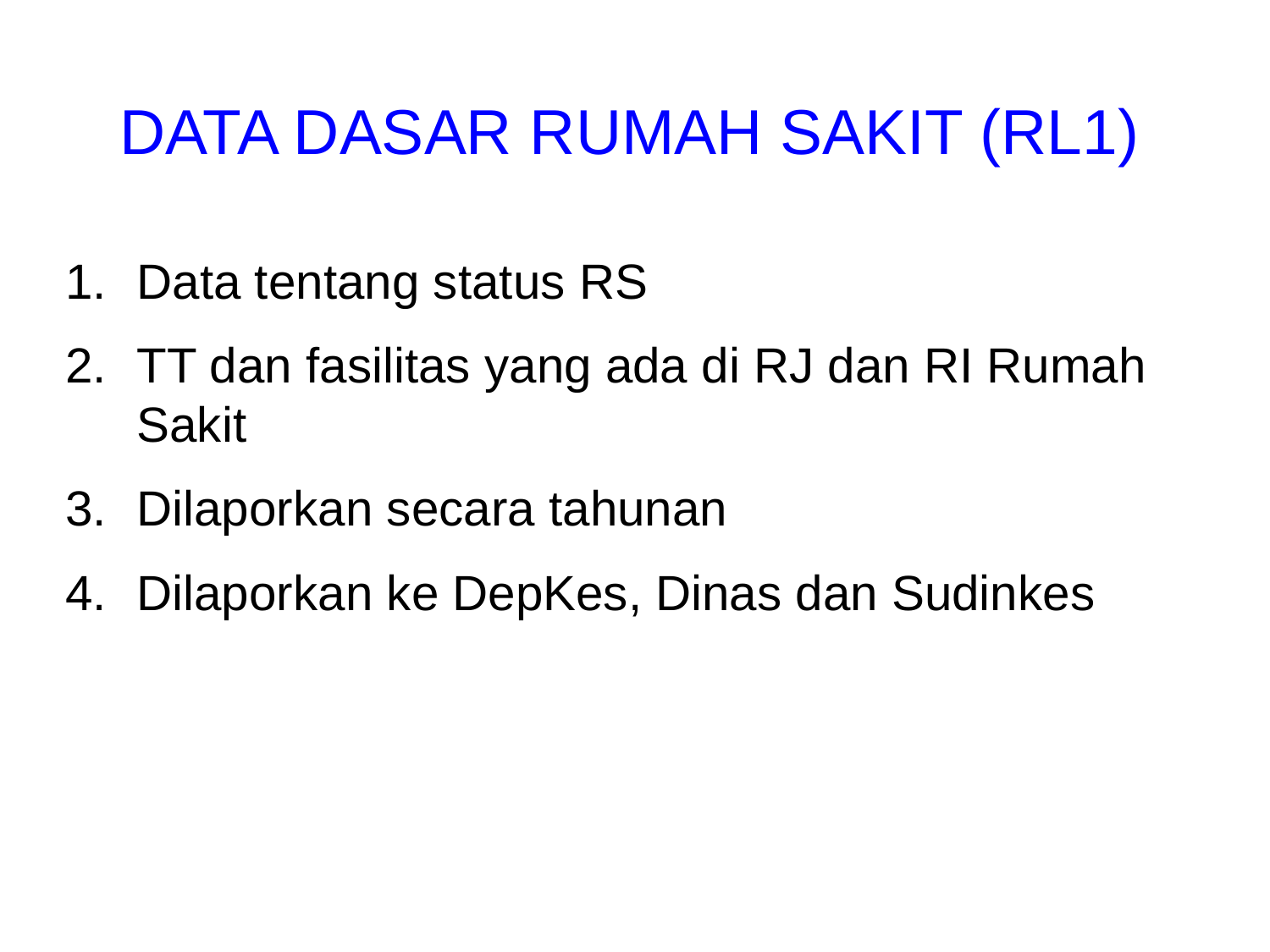

DATA DASAR RUMAH SAKIT (RL1)
Data tentang status RS
TT dan fasilitas yang ada di RJ dan RI Rumah Sakit
Dilaporkan secara tahunan
Dilaporkan ke DepKes, Dinas dan Sudinkes